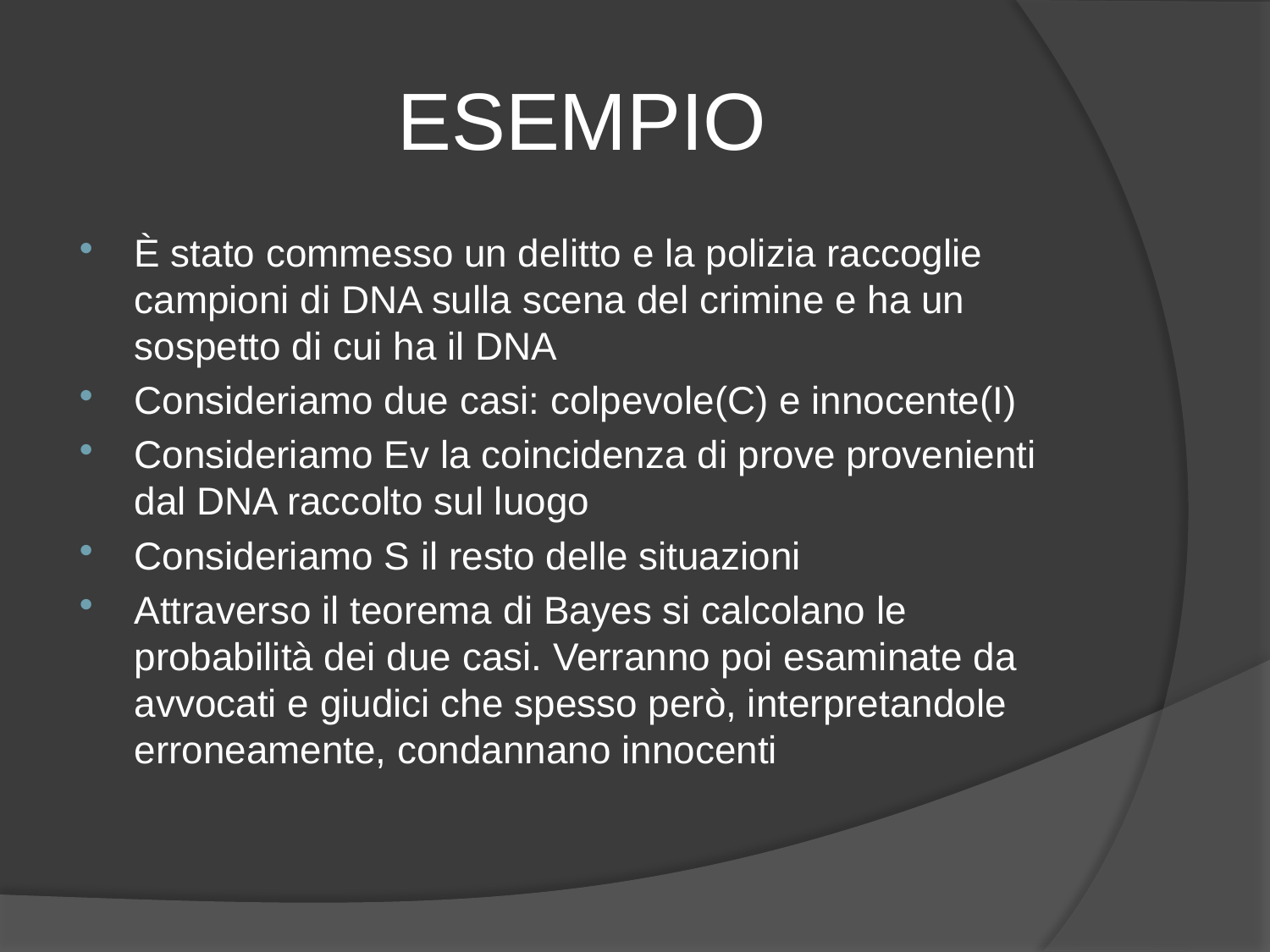

# ESEMPIO
È stato commesso un delitto e la polizia raccoglie campioni di DNA sulla scena del crimine e ha un sospetto di cui ha il DNA
Consideriamo due casi: colpevole(C) e innocente(I)
Consideriamo Ev la coincidenza di prove provenienti dal DNA raccolto sul luogo
Consideriamo S il resto delle situazioni
Attraverso il teorema di Bayes si calcolano le probabilità dei due casi. Verranno poi esaminate da avvocati e giudici che spesso però, interpretandole erroneamente, condannano innocenti